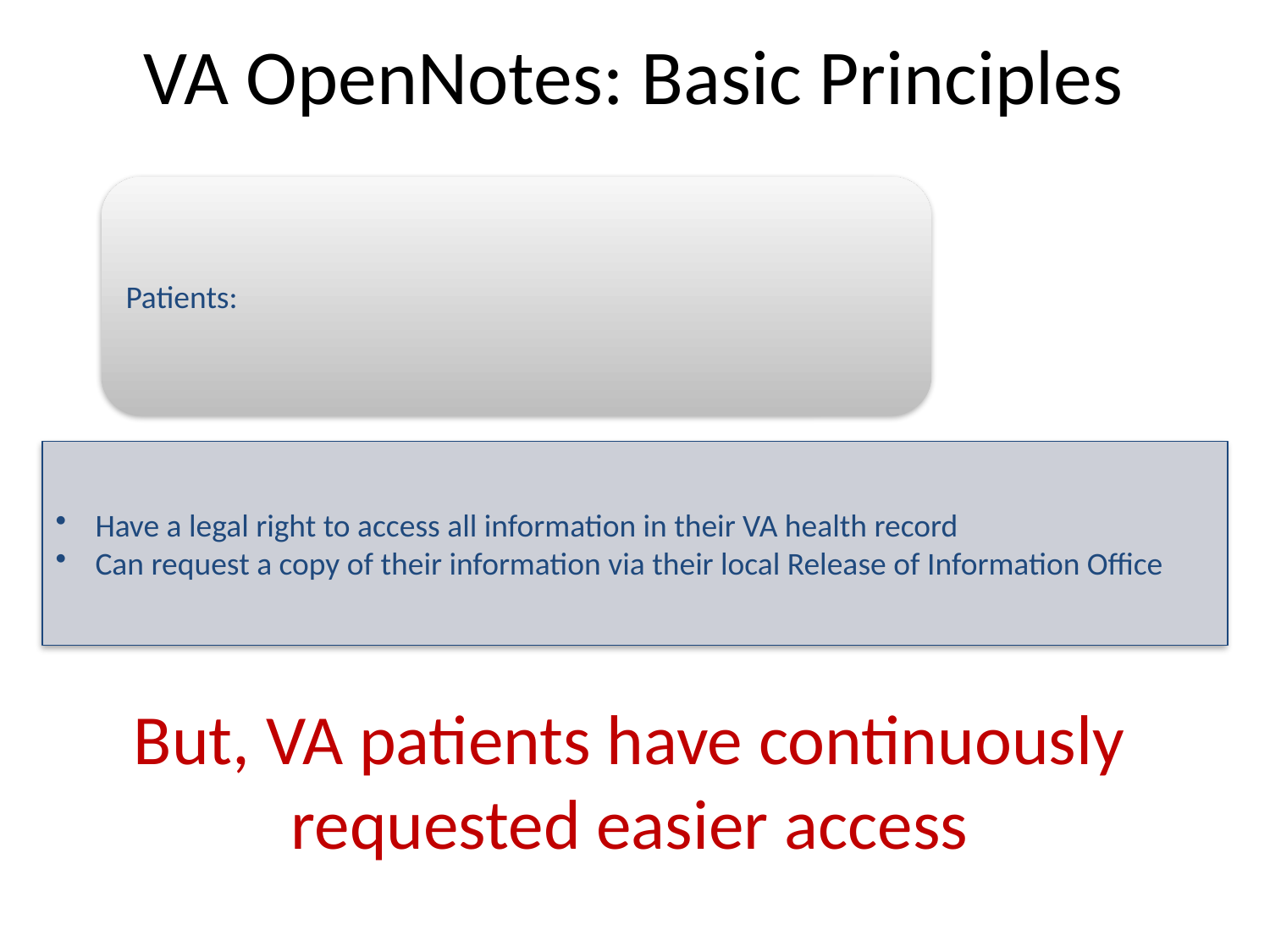

VA OpenNotes: Basic Principles
Patients:
Have a legal right to access all information in their VA health record
Can request a copy of their information via their local Release of Information Office
But, VA patients have continuously requested easier access